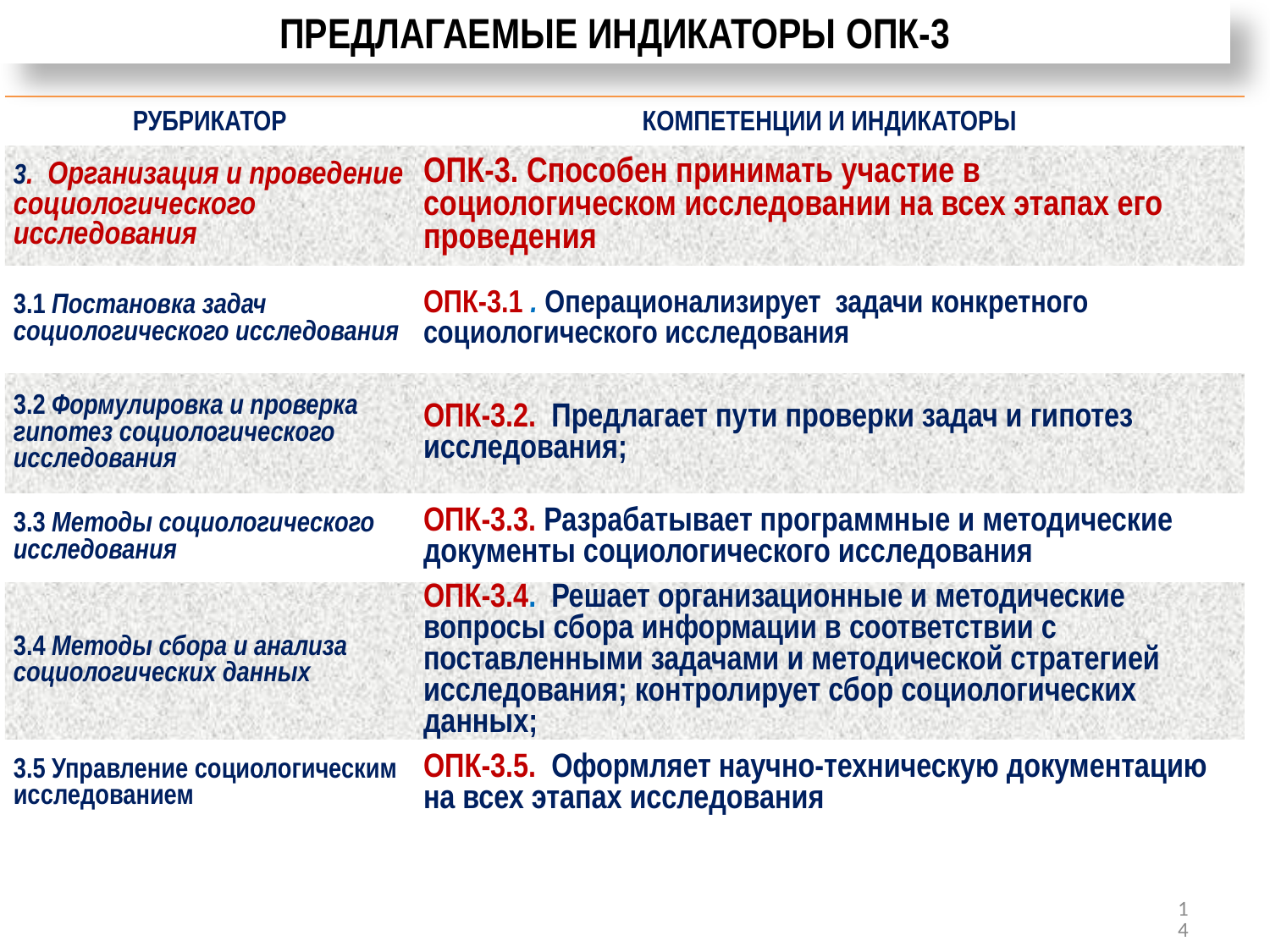

ПРЕДЛАГАЕМЫЕ ИНДИКАТОРЫ ОПК-3
| РУБРИКАТОР | КОМПЕТЕНЦИИ И ИНДИКАТОРЫ |
| --- | --- |
| 3. Организация и проведение социологического исследования | ОПК-3. Способен принимать участие в социологическом исследовании на всех этапах его проведения |
| 3.1 Постановка задач социологического исследования | ОПК-3.1 . Операционализирует задачи конкретного социологического исследования |
| 3.2 Формулировка и проверка гипотез социологического исследования | ОПК-3.2. Предлагает пути проверки задач и гипотез исследования; |
| 3.3 Методы социологического исследования | ОПК-3.3. Разрабатывает программные и методические документы социологического исследования |
| 3.4 Методы сбора и анализа социологических данных | ОПК-3.4. Решает организационные и методические вопросы сбора информации в соответствии с поставленными задачами и методической стратегией исследования; контролирует сбор социологических данных; |
| 3.5 Управление социологическим исследованием | ОПК-3.5. Оформляет научно-техническую документацию на всех этапах исследования |
14